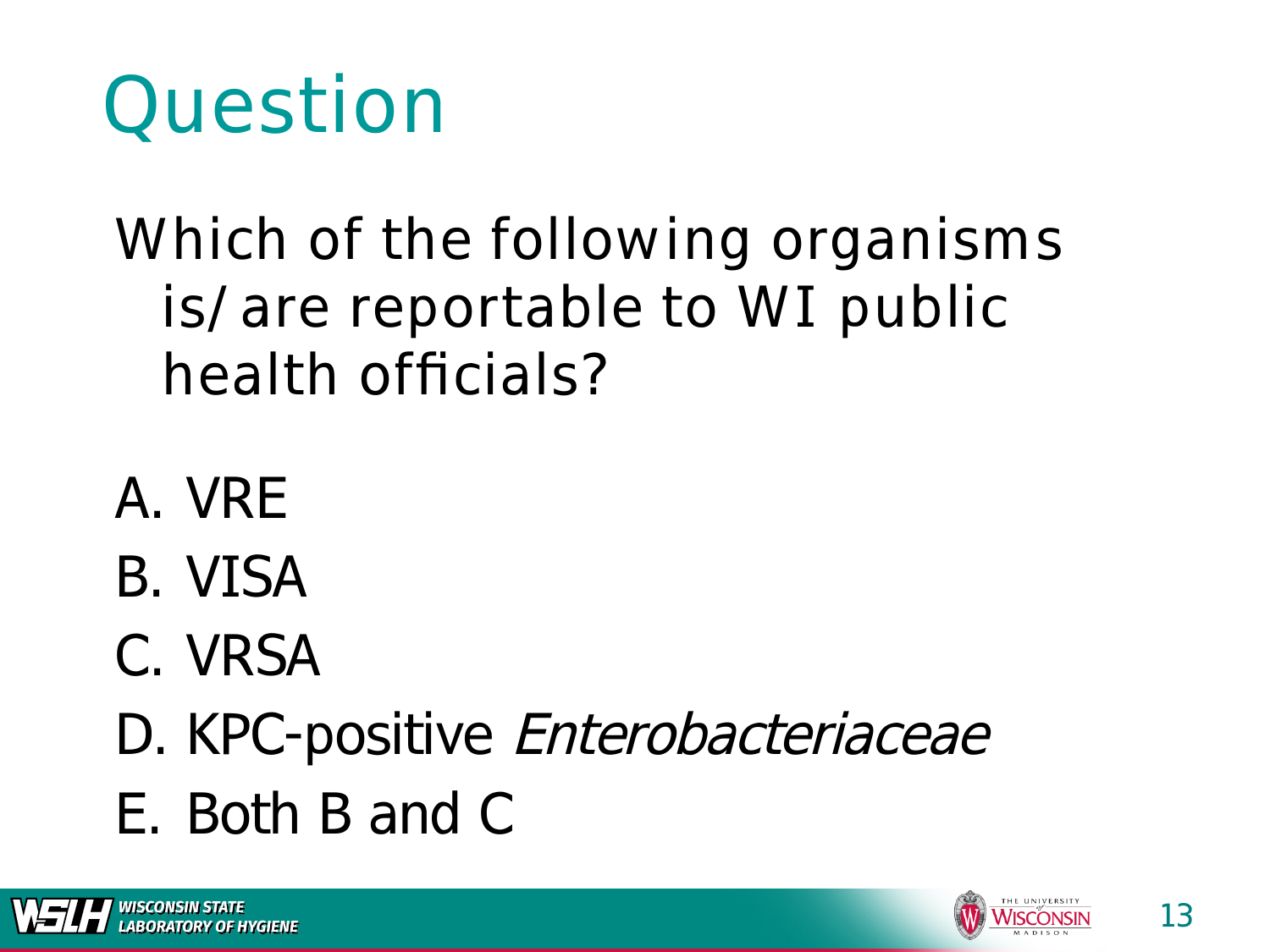

# Question
Which of the following organisms is/are reportable to WI public health officials?

VRE
VISA
VRSA
KPC-positive Enterobacteriaceae
Both B and C

13